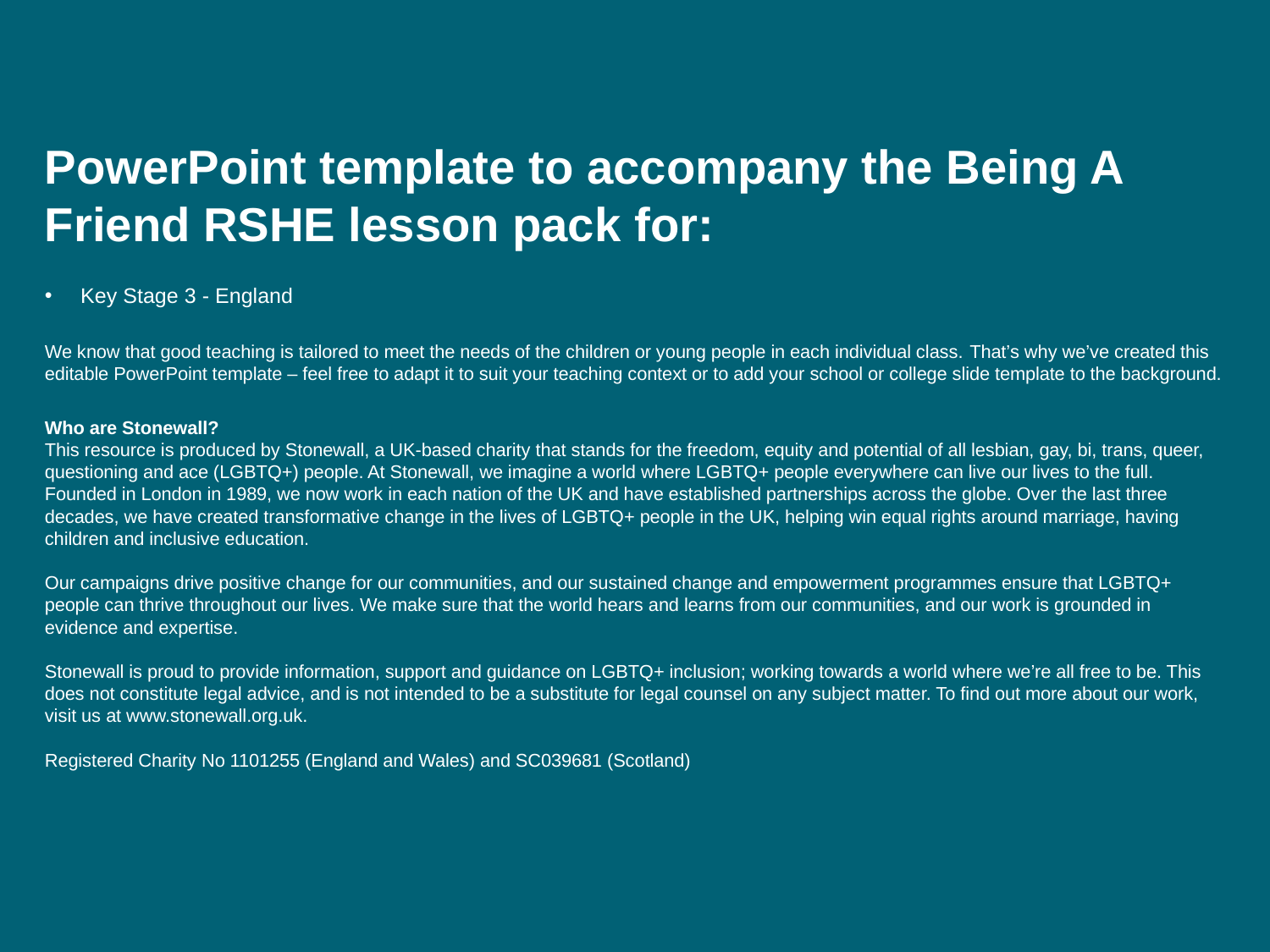

PowerPoint template to accompany the Being A Friend RSHE lesson pack for:

Key Stage 3 - England

We know that good teaching is tailored to meet the needs of the children or young people in each individual class. That’s why we’ve created this editable PowerPoint template – feel free to adapt it to suit your teaching context or to add your school or college slide template to the background.

Who are Stonewall?
This resource is produced by Stonewall, a UK-based charity that stands for the freedom, equity and potential of all lesbian, gay, bi, trans, queer, questioning and ace (LGBTQ+) people. At Stonewall, we imagine a world where LGBTQ+ people everywhere can live our lives to the full. Founded in London in 1989, we now work in each nation of the UK and have established partnerships across the globe. Over the last three decades, we have created transformative change in the lives of LGBTQ+ people in the UK, helping win equal rights around marriage, having children and inclusive education.

Our campaigns drive positive change for our communities, and our sustained change and empowerment programmes ensure that LGBTQ+ people can thrive throughout our lives. We make sure that the world hears and learns from our communities, and our work is grounded in evidence and expertise.

Stonewall is proud to provide information, support and guidance on LGBTQ+ inclusion; working towards a world where we’re all free to be. This does not constitute legal advice, and is not intended to be a substitute for legal counsel on any subject matter. To find out more about our work, visit us at www.stonewall.org.uk.

Registered Charity No 1101255 (England and Wales) and SC039681 (Scotland)